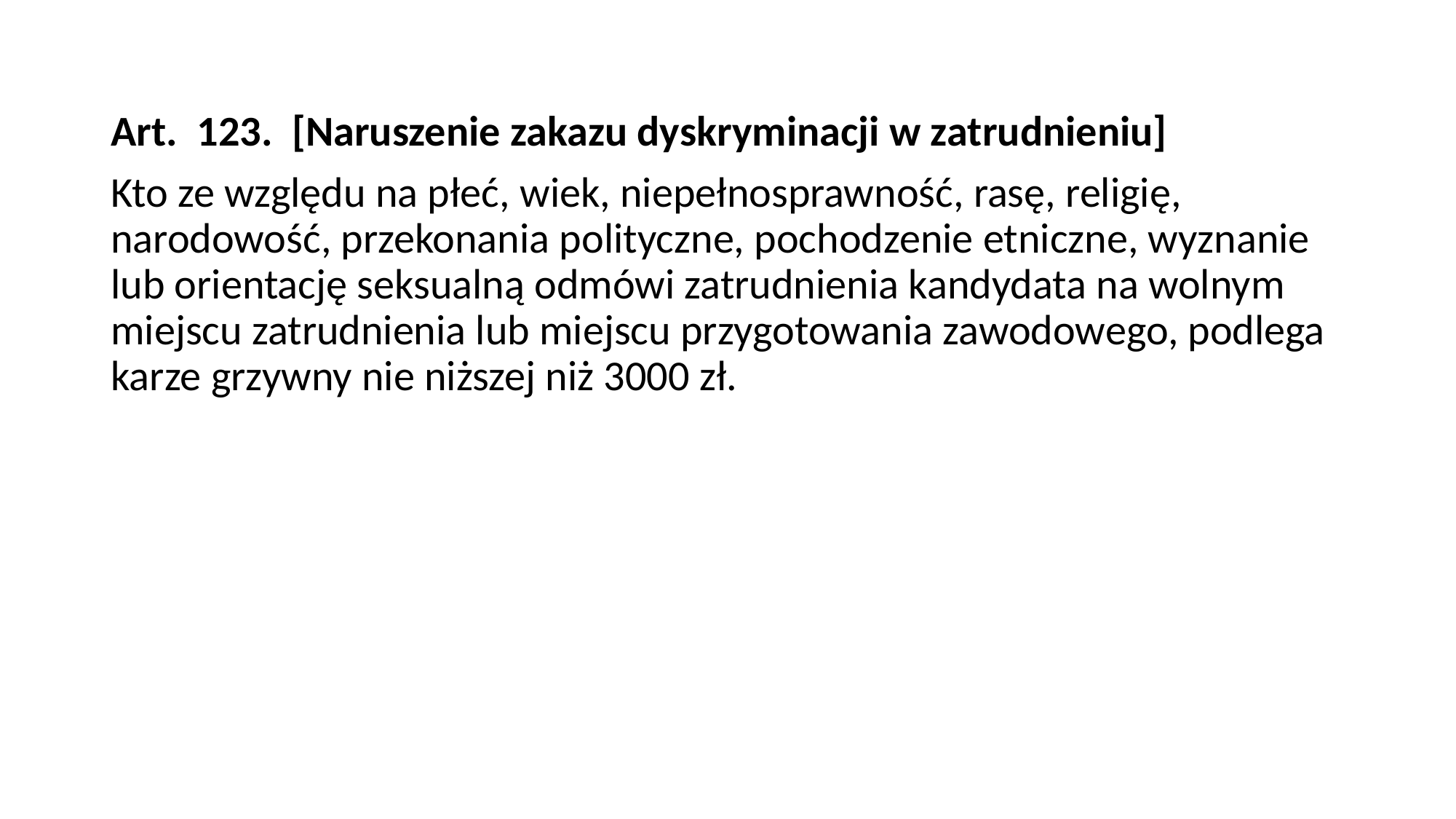

Art.  123.  [Naruszenie zakazu dyskryminacji w zatrudnieniu]
Kto ze względu na płeć, wiek, niepełnosprawność, rasę, religię, narodowość, przekonania polityczne, pochodzenie etniczne, wyznanie lub orientację seksualną odmówi zatrudnienia kandydata na wolnym miejscu zatrudnienia lub miejscu przygotowania zawodowego, podlega karze grzywny nie niższej niż 3000 zł.